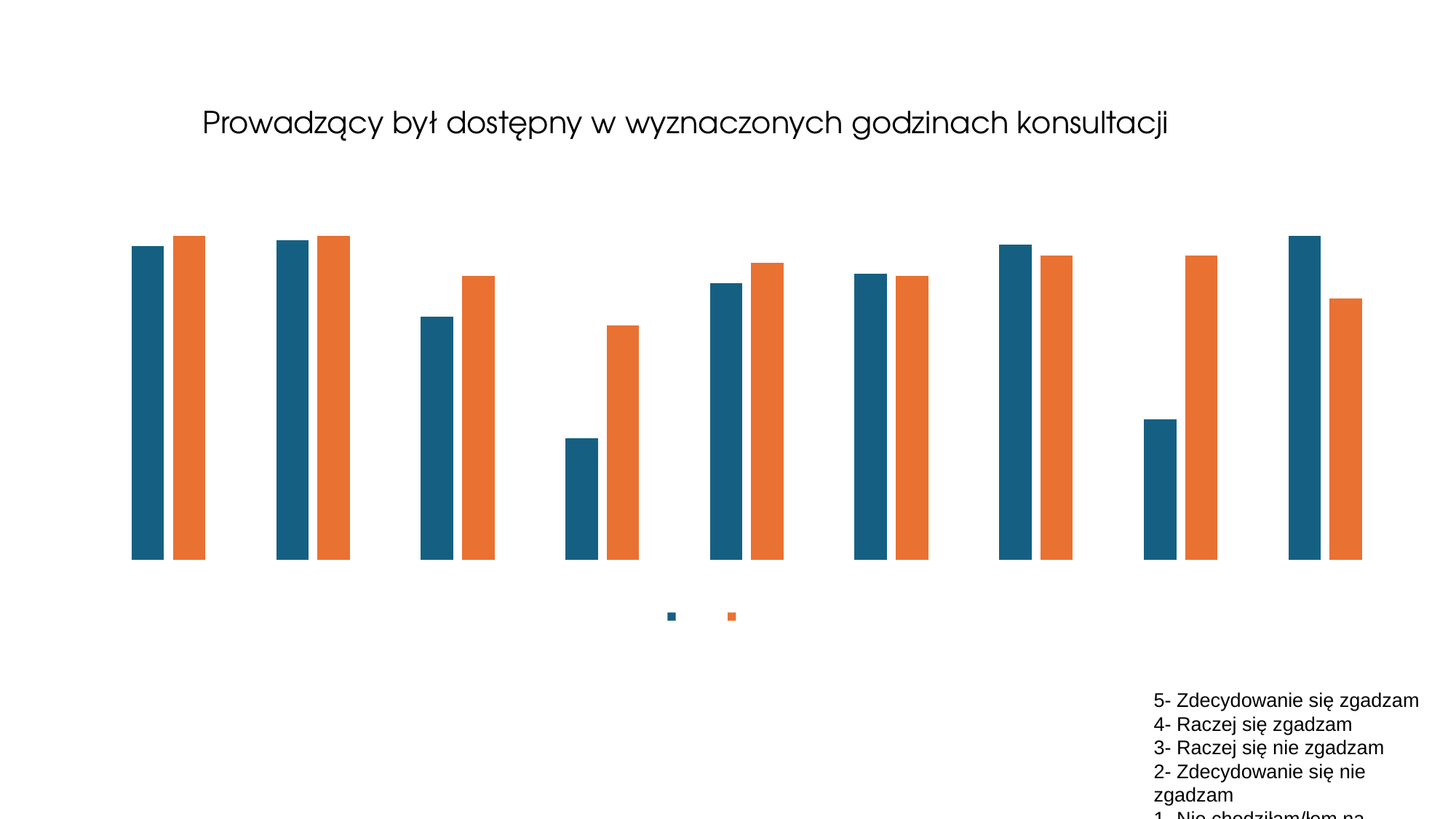

Prowadzący był dostępny w wyznaczonych godzinach konsultacji

### Chart

| Category | wykład | ćwiczenia |
|---|---|---|
| Akwakultura | 4.875 | 5.0 |
| Geografia | 4.944444444444445 | 5.0 |
| Geografia fizyczna z geoinformacją | 4.0 | 4.5 |
| GWiOZW | 2.5 | 3.89 |
| Hydrografia morska | 4.416666666666667 | 4.666666666666667 |
| Marine Biotechnology  | 4.5325 | 4.5 |
| Oceanografia I st. | 4.89 | 4.75 |
| Oceanografia II st. | 2.734 | 4.75 |
| Geologia | 5.0 | 4.223333333333334 |
5- Zdecydowanie się zgadzam
4- Raczej się zgadzam
3- Raczej się nie zgadzam
2- Zdecydowanie się nie zgadzam
1- Nie chodziłam/łem na konsultacje